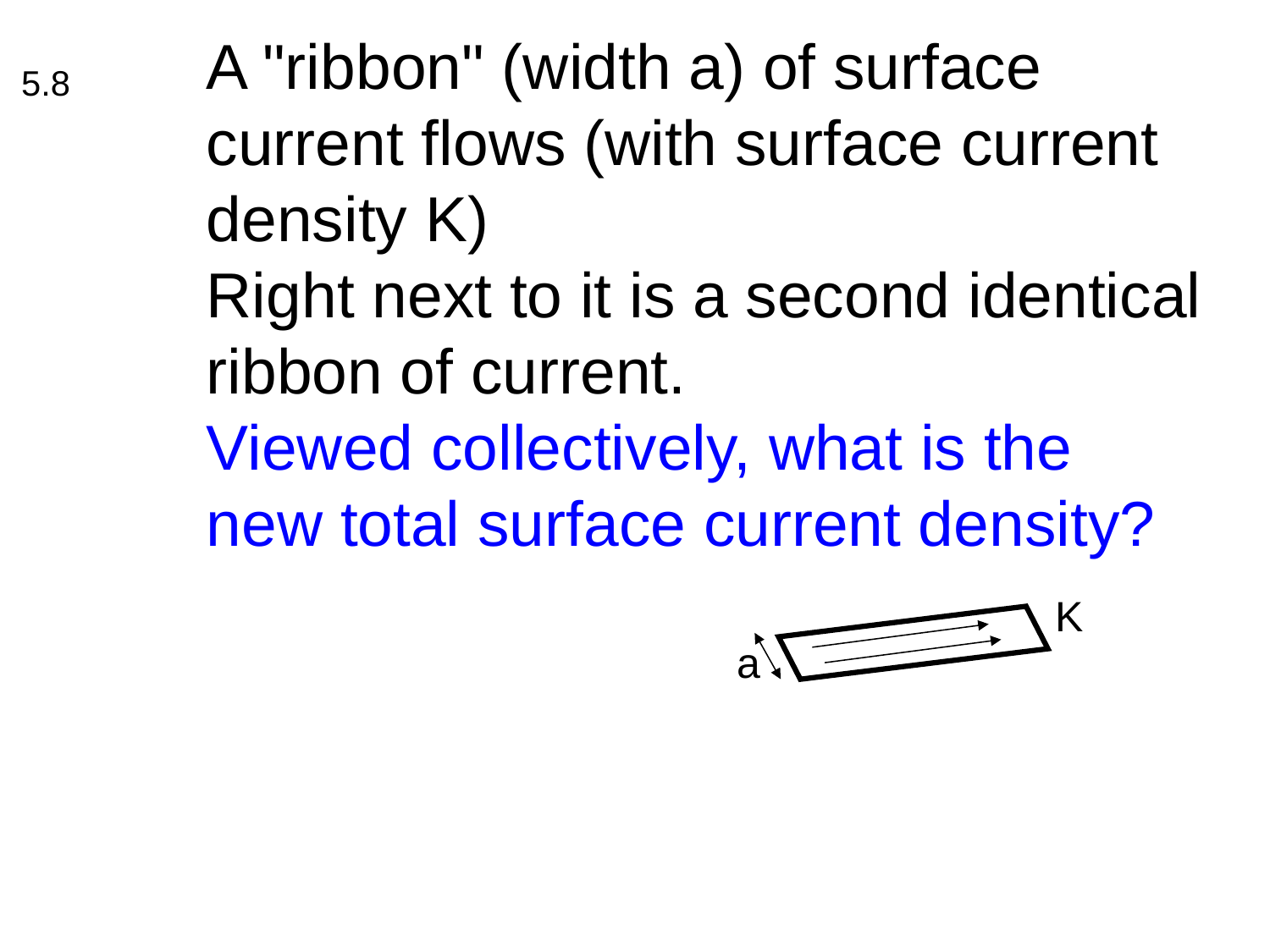

5.8
A "ribbon" (width a) of surface current flows (with surface current density K)
Right next to it is a second identical ribbon of current.
Viewed collectively, what is the new total surface current density?

K

a